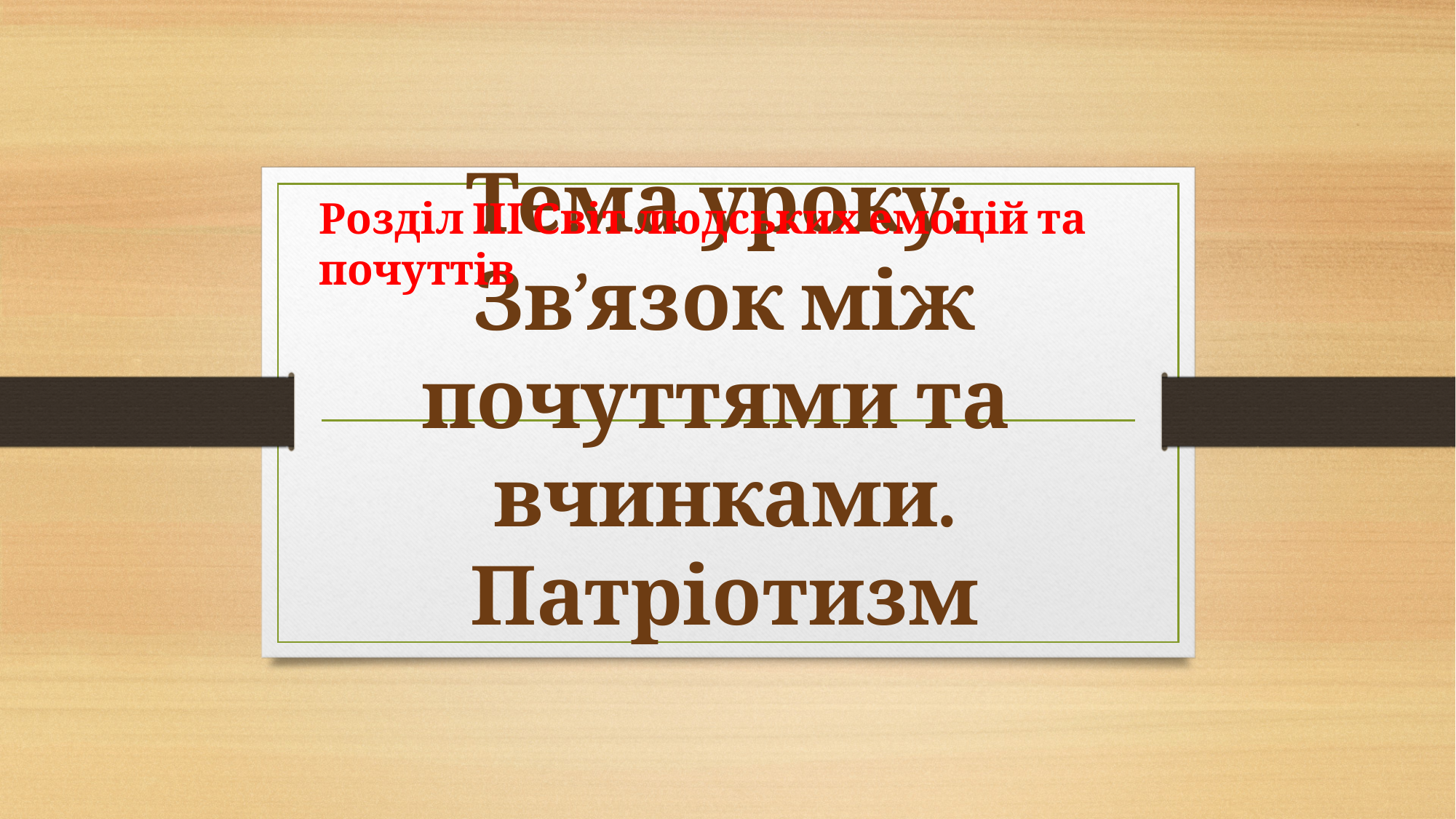

Розділ ІІІ Світ людських емоцій та  почуттів
# Тема уроку: Зв’язок між почуттями та  вчинками. Патріотизм